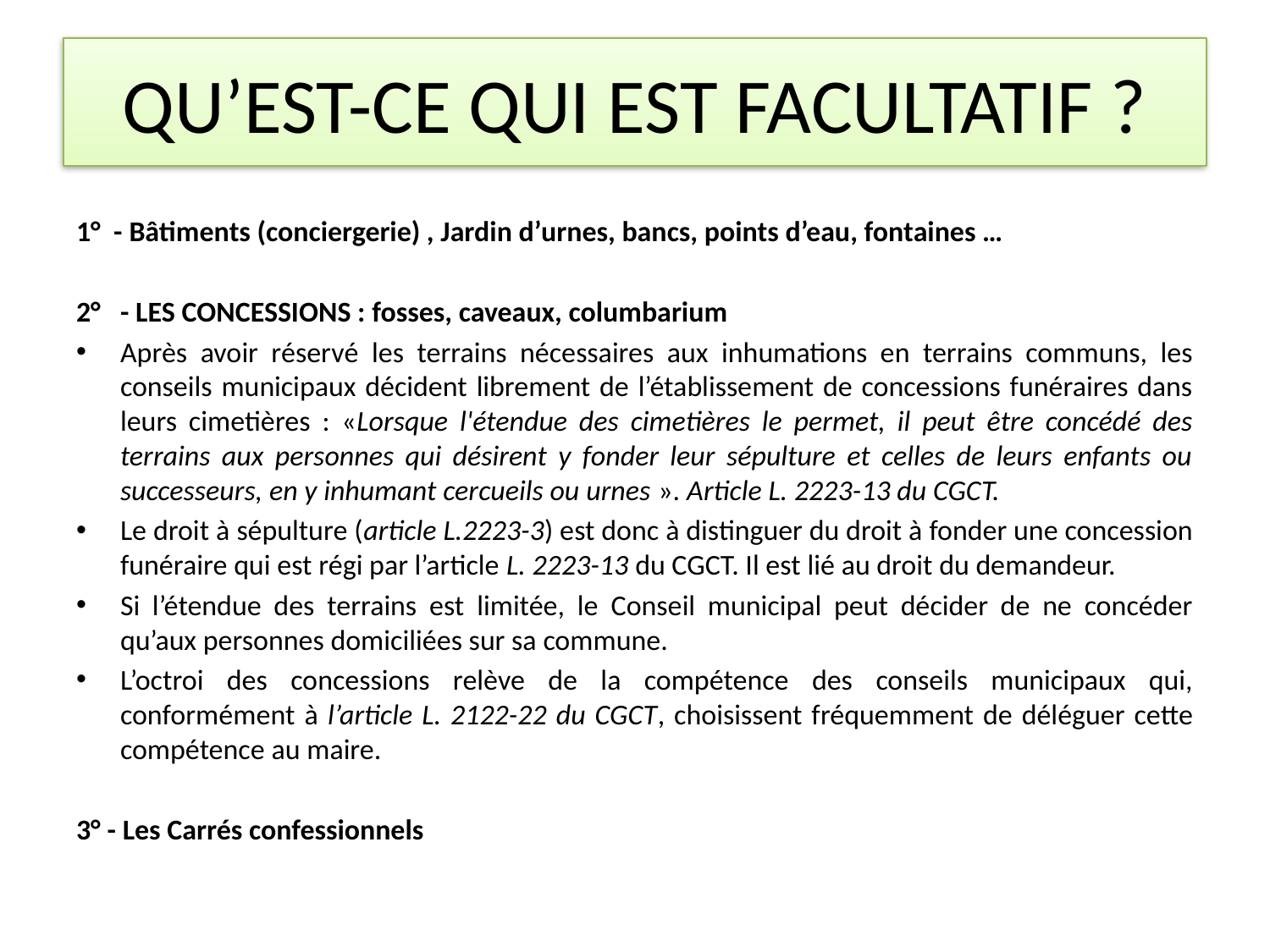

# QU’EST-CE QUI EST FACULTATIF ?

1°  - Bâtiments (conciergerie) , Jardin d’urnes, bancs, points d’eau, fontaines …

2°   - LES CONCESSIONS : fosses, caveaux, columbarium
Après avoir réservé les terrains nécessaires aux inhumations en terrains communs, les conseils municipaux décident librement de l’établissement de concessions funéraires dans leurs cimetières : «Lorsque l'étendue des cimetières le permet, il peut être concédé des terrains aux personnes qui désirent y fonder leur sépulture et celles de leurs enfants ou successeurs, en y inhumant cercueils ou urnes ». Article L. 2223-13 du CGCT.
Le droit à sépulture (article L.2223-3) est donc à distinguer du droit à fonder une concession funéraire qui est régi par l’article L. 2223-13 du CGCT. Il est lié au droit du demandeur.
Si l’étendue des terrains est limitée, le Conseil municipal peut décider de ne concéder qu’aux personnes domiciliées sur sa commune.
L’octroi des concessions relève de la compétence des conseils municipaux qui, conformément à l’article L. 2122-22 du CGCT, choisissent fréquemment de déléguer cette compétence au maire.

3° - Les Carrés confessionnels